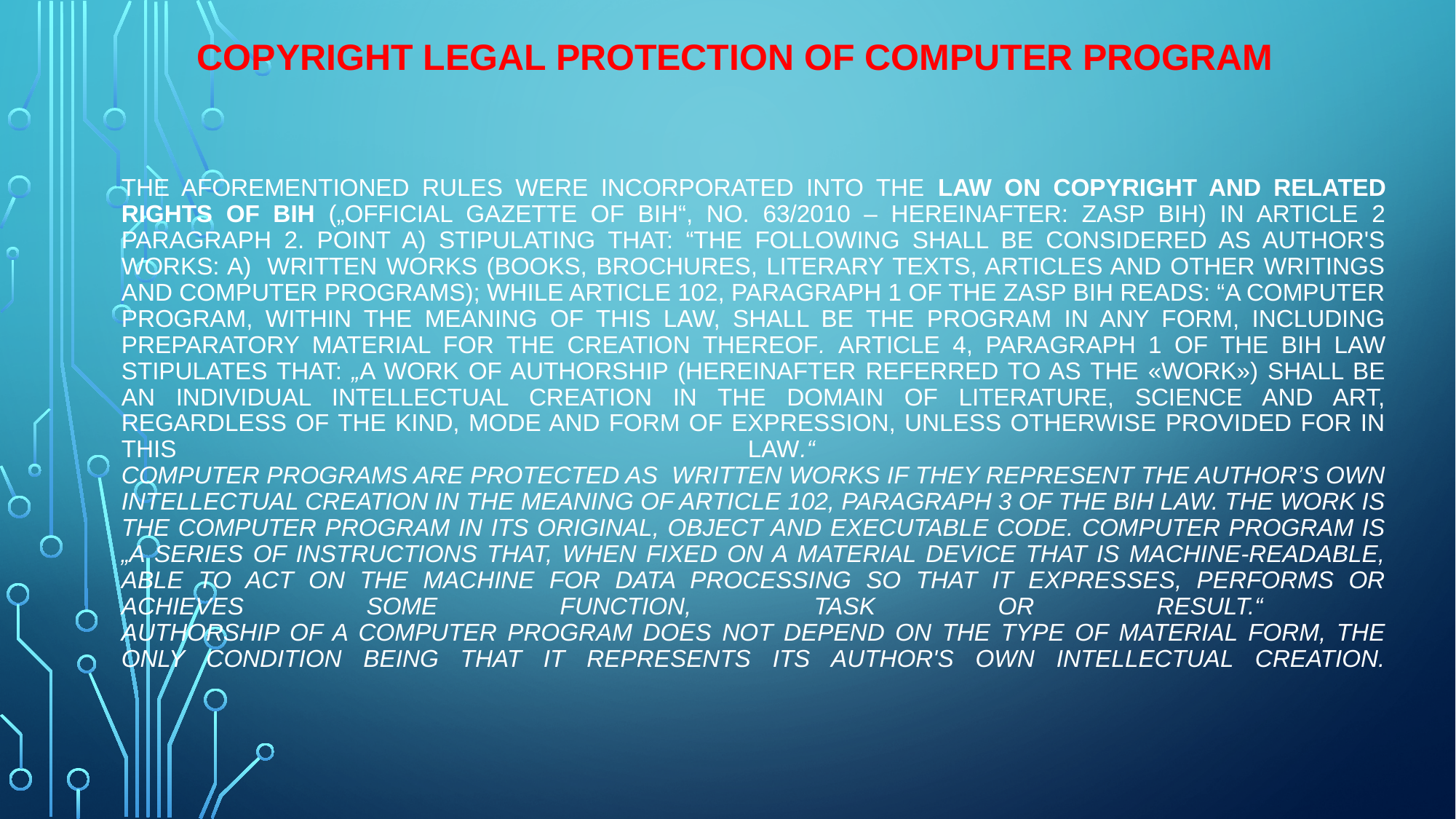

COPYRIGHT LEGAL PROTECTION OF COMPUTER PROGRAM

# The aforementioned rules were incorporated into the Law on Copyright and Related Rights of BiH („Official Gazette of BiH“, No. 63/2010 – hereinafter: ZASP BIH) in Article 2 Paragraph 2. Point a) stipulating that: “the following shall be considered as author's works: a)  written works (books, brochures, literary texts, articles and other writings and computer programs); while Article 102, paragraph 1 of the ZASP BIH reads: “A computer program, within the meaning of this Law, shall be the program in any form, including preparatory material for the creation thereof. Article 4, Paragraph 1 of the BiH Law stipulates that: „A work of authorship (hereinafter referred to as the «work») shall be an individual intellectual creation in the domain of literature, science and art, regardless of the kind, mode and form of expression, unless otherwise provided for in this Law.“ Computer programs are protected as  written works if they represent the author’s own intellectual creation in the meaning of Article 102, Paragraph 3 of the BiH Law. The work is the computer program in its original, object and executable code. Computer program is „a series of instructions that, when fixed on a material device that is machine-readable, able to act on the machine for data processing so that it expresses, performs or achieves some function, task or result.“ Authorship of a computer program does not depend on the type of material form, the only condition being that it represents its author's own intellectual creation.